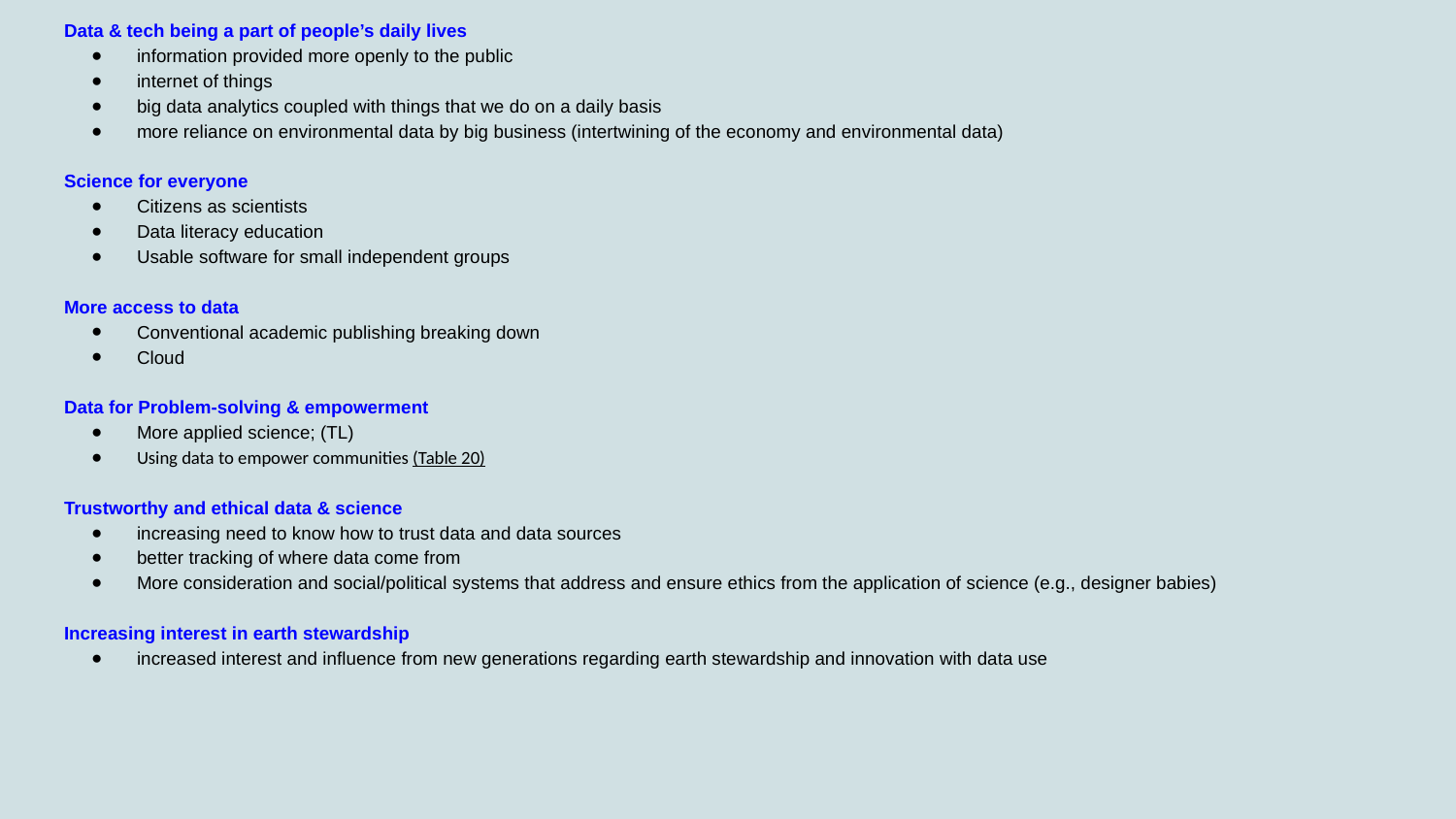

Data & tech being a part of people’s daily lives
information provided more openly to the public
internet of things
big data analytics coupled with things that we do on a daily basis
more reliance on environmental data by big business (intertwining of the economy and environmental data)

Science for everyone
Citizens as scientists
Data literacy education
Usable software for small independent groups

More access to data
Conventional academic publishing breaking down
Cloud

Data for Problem-solving & empowerment
More applied science; (TL)
Using data to empower communities (Table 20)

Trustworthy and ethical data & science
increasing need to know how to trust data and data sources
better tracking of where data come from
More consideration and social/political systems that address and ensure ethics from the application of science (e.g., designer babies)

Increasing interest in earth stewardship
increased interest and influence from new generations regarding earth stewardship and innovation with data use